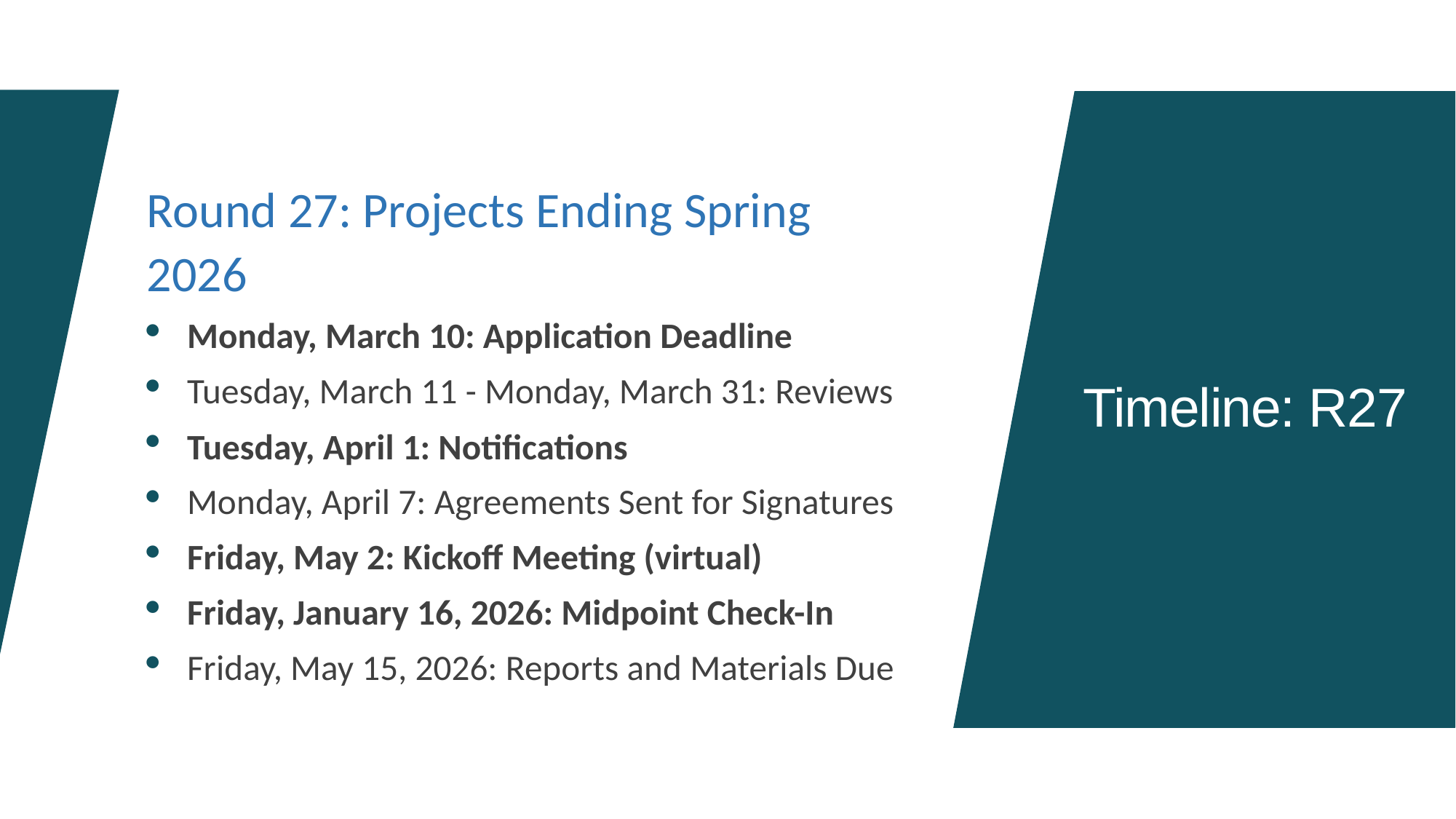

Round 27: Projects Ending Spring 2026
Monday, March 10: Application Deadline
Tuesday, March 11 - Monday, March 31: Reviews
Tuesday, April 1: Notifications
Monday, April 7: Agreements Sent for Signatures
Friday, May 2: Kickoff Meeting (virtual)
Friday, January 16, 2026: Midpoint Check-In
Friday, May 15, 2026: Reports and Materials Due
# Timeline: R27